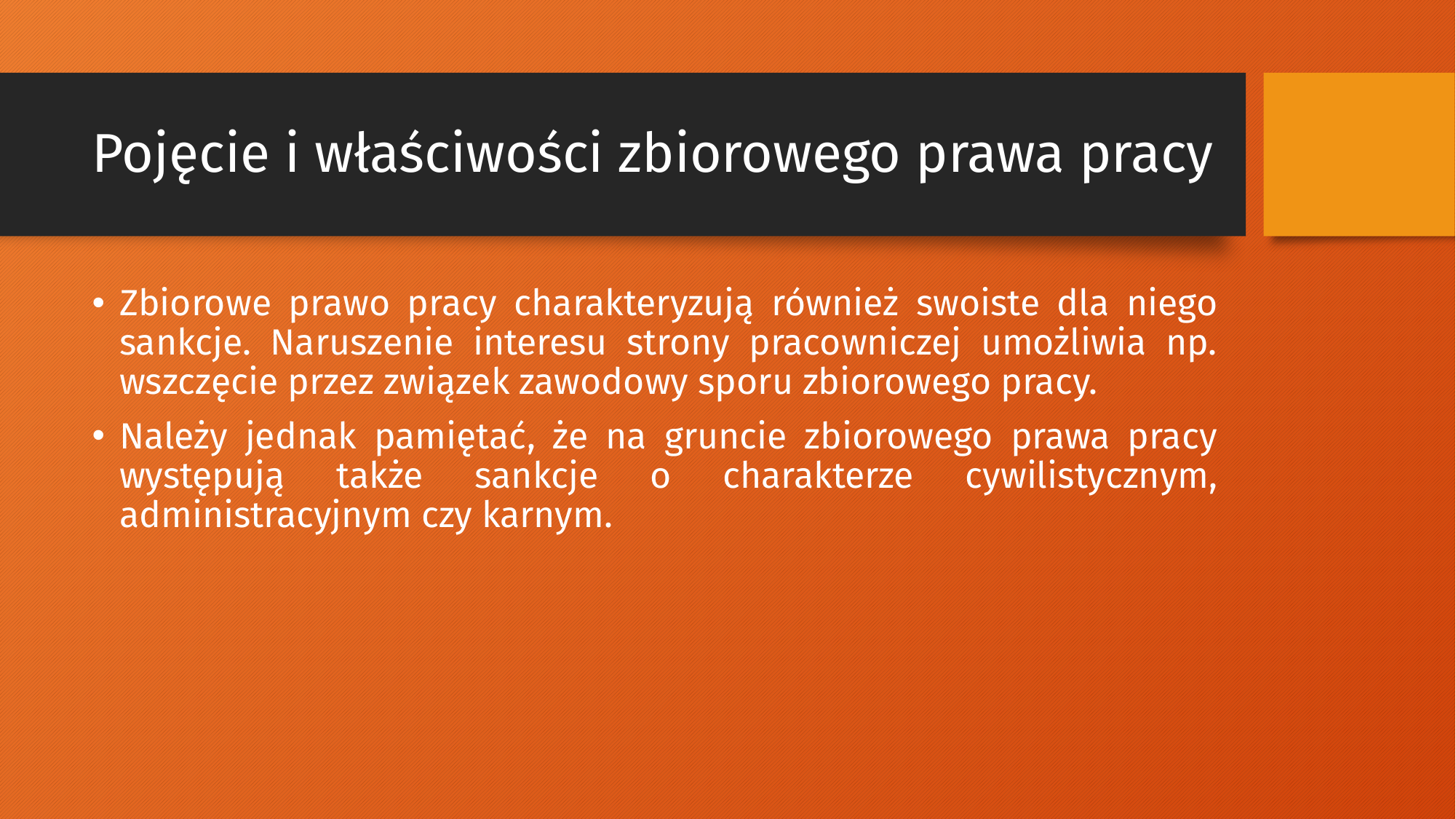

# Pojęcie i właściwości zbiorowego prawa pracy
Zbiorowe prawo pracy charakteryzują również swoiste dla niego sankcje. Naruszenie interesu strony pracowniczej umożliwia np. wszczęcie przez związek zawodowy sporu zbiorowego pracy.
Należy jednak pamiętać, że na gruncie zbiorowego prawa pracy występują także sankcje o charakterze cywilistycznym, administracyjnym czy karnym.